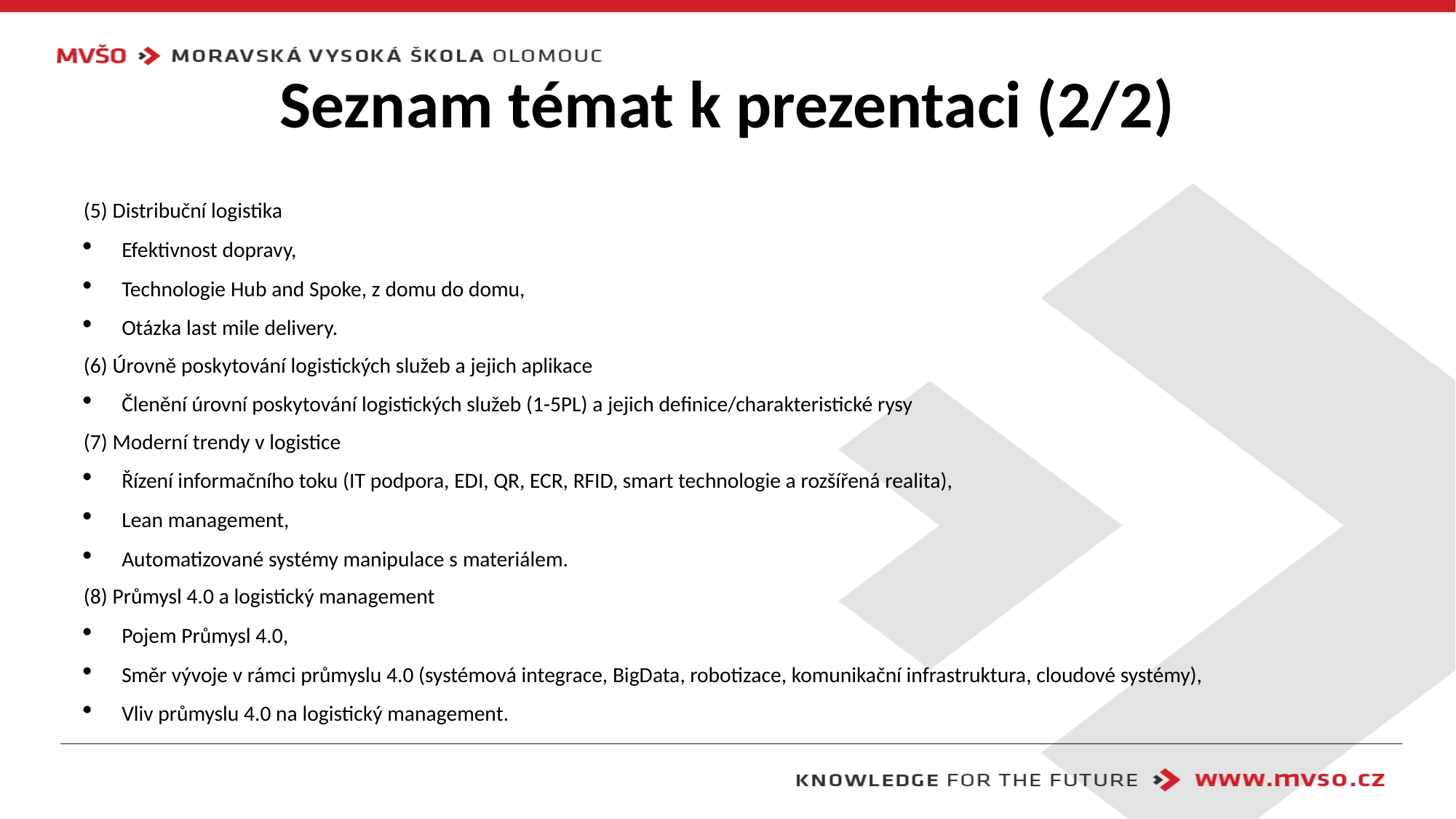

# Seznam témat k prezentaci (2/2)
(5) Distribuční logistika
Efektivnost dopravy,
Technologie Hub and Spoke, z domu do domu,
Otázka last mile delivery.
(6) Úrovně poskytování logistických služeb a jejich aplikace
Členění úrovní poskytování logistických služeb (1-5PL) a jejich definice/charakteristické rysy
(7) Moderní trendy v logistice
Řízení informačního toku (IT podpora, EDI, QR, ECR, RFID, smart technologie a rozšířená realita),
Lean management,
Automatizované systémy manipulace s materiálem.
(8) Průmysl 4.0 a logistický management
Pojem Průmysl 4.0,
Směr vývoje v rámci průmyslu 4.0 (systémová integrace, BigData, robotizace, komunikační infrastruktura, cloudové systémy),
Vliv průmyslu 4.0 na logistický management.